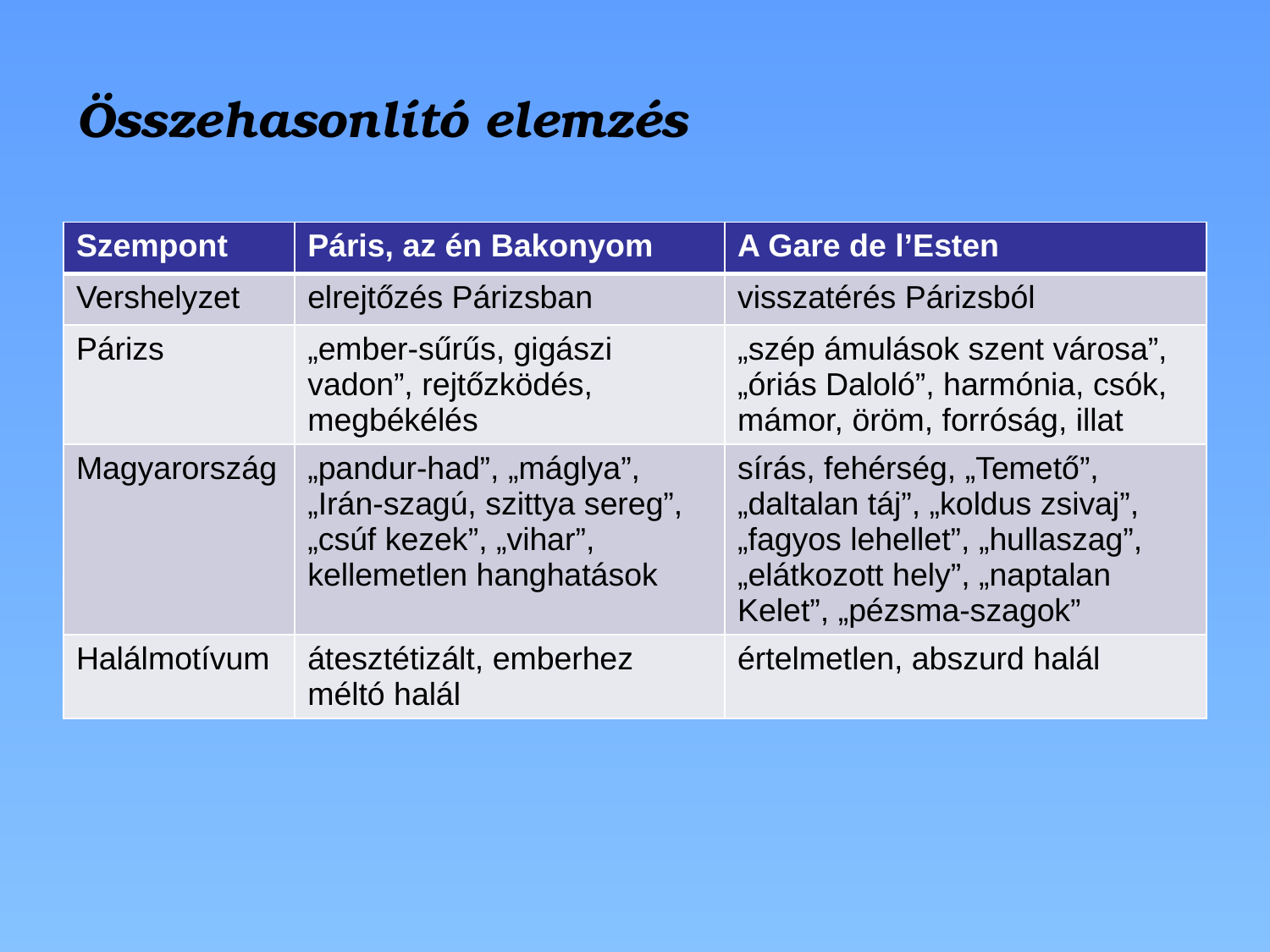

# Összehasonlító elemzés
| Szempont | Páris, az én Bakonyom | A Gare de l’Esten |
| --- | --- | --- |
| Vershelyzet | elrejtőzés Párizsban | visszatérés Párizsból |
| Párizs | „ember-sűrűs, gigászi vadon”, rejtőzködés, megbékélés | „szép ámulások szent városa”, „óriás Daloló”, harmónia, csók, mámor, öröm, forróság, illat |
| Magyarország | „pandur-had”, „máglya”, „Irán-szagú, szittya sereg”, „csúf kezek”, „vihar”, kellemetlen hanghatások | sírás, fehérség, „Temető”, „daltalan táj”, „koldus zsivaj”, „fagyos lehellet”, „hullaszag”, „elátkozott hely”, „naptalan Kelet”, „pézsma-szagok” |
| Halálmotívum | átesztétizált, emberhez méltó halál | értelmetlen, abszurd halál |